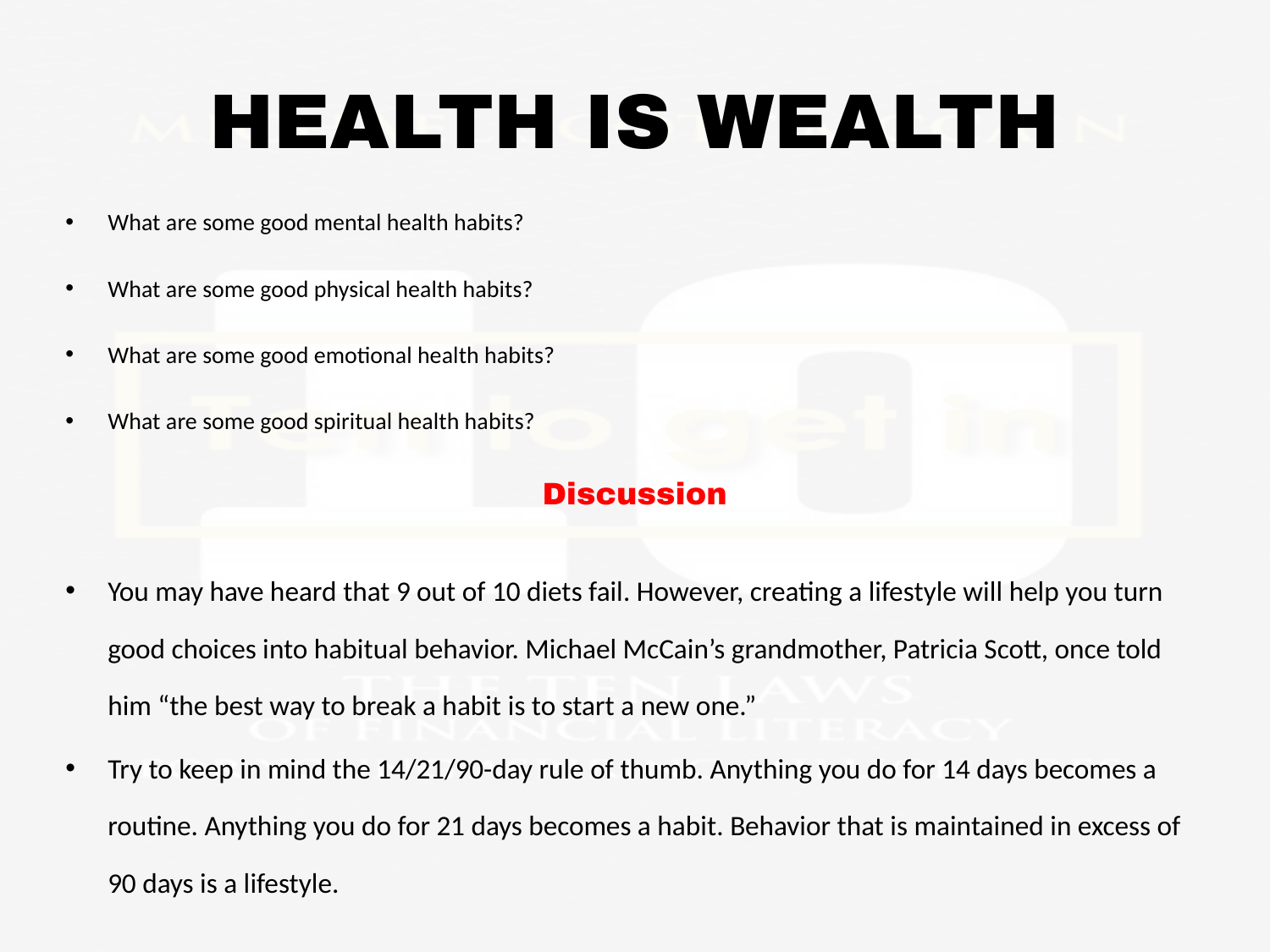

# HEALTH IS WEALTH
What are some good mental health habits?

What are some good physical health habits?

What are some good emotional health habits?

What are some good spiritual health habits?

Discussion

You may have heard that 9 out of 10 diets fail. However, creating a lifestyle will help you turn good choices into habitual behavior. Michael McCain’s grandmother, Patricia Scott, once told him “the best way to break a habit is to start a new one.”
Try to keep in mind the 14/21/90-day rule of thumb. Anything you do for 14 days becomes a routine. Anything you do for 21 days becomes a habit. Behavior that is maintained in excess of 90 days is a lifestyle.